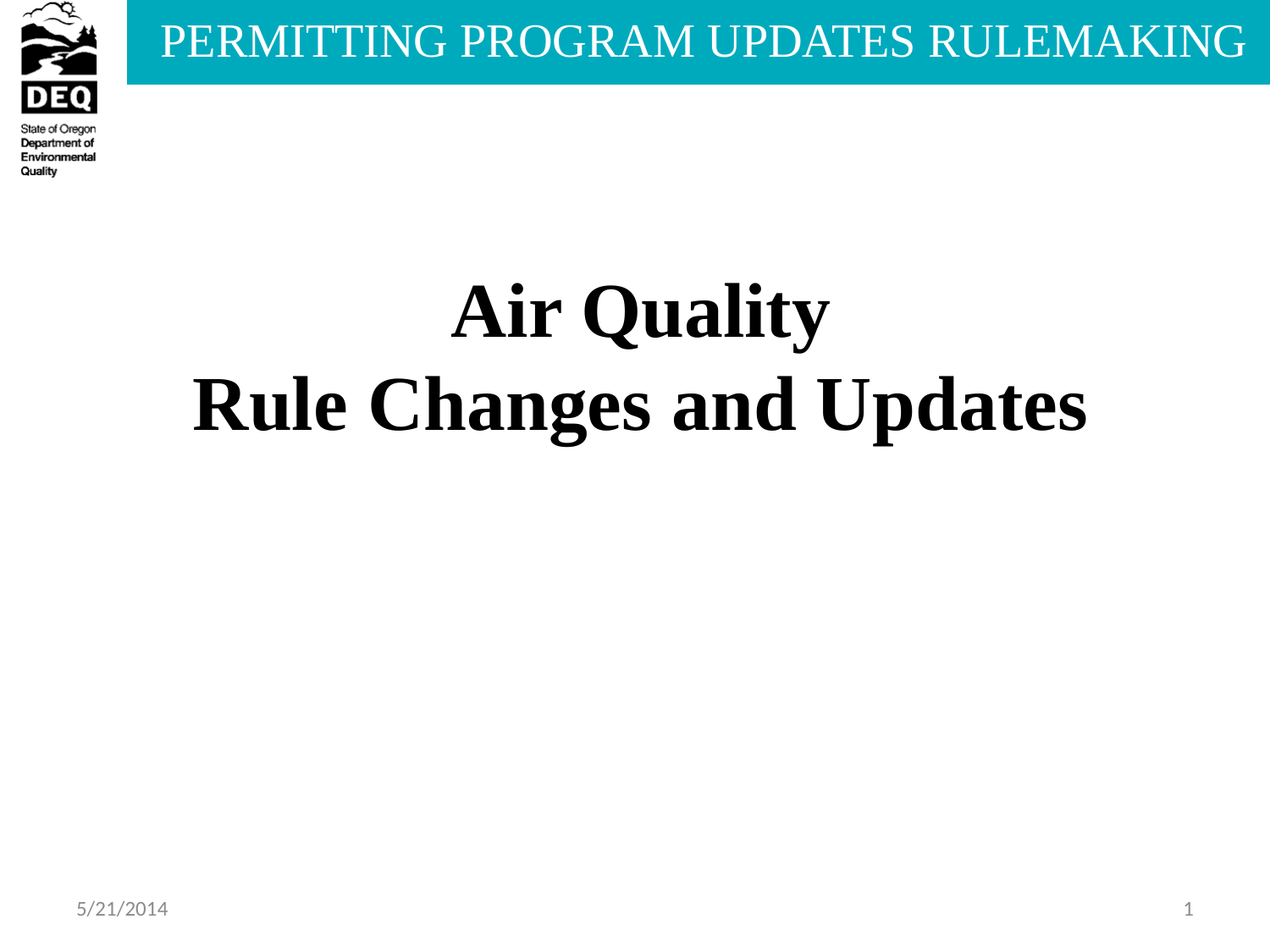

Air Quality
Rule Changes and Updates

5/21/2014
1